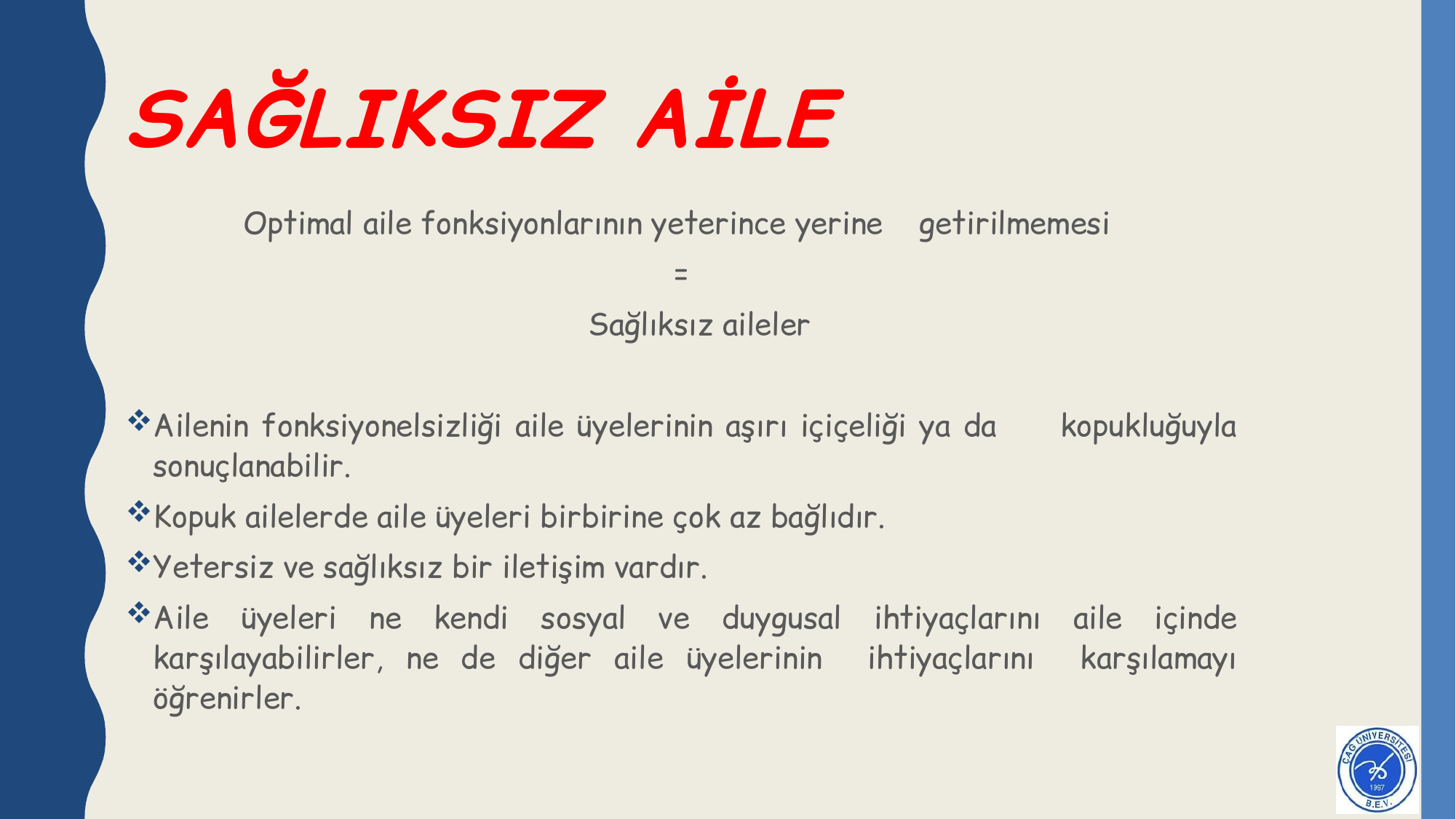

# SAĞLIKSIZ AİLE
Optimal aile fonksiyonlarının yeterince yerine    getirilmemesi
=
    Sağlıksız aileler

Ailenin fonksiyonelsizliği aile üyelerinin aşırı içiçeliği ya da     kopukluğuyla sonuçlanabilir.
Kopuk ailelerde aile üyeleri birbirine çok az bağlıdır.
Yetersiz ve sağlıksız bir iletişim vardır.
Aile üyeleri ne kendi sosyal ve duygusal ihtiyaçlarını aile içinde karşılayabilirler, ne de diğer aile üyelerinin  ihtiyaçlarını  karşılamayı öğrenirler.